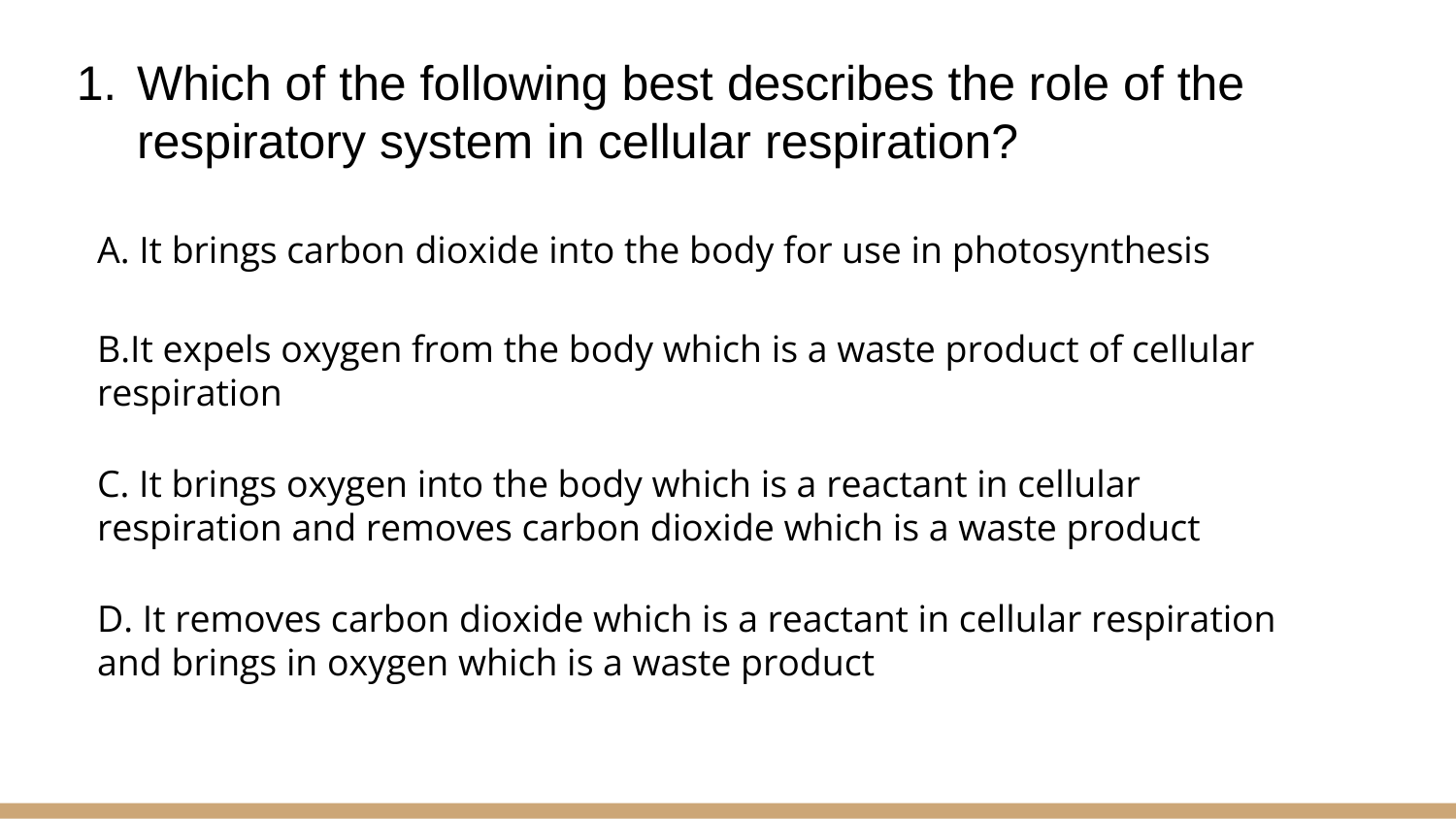

# Which of the following best describes the role of the respiratory system in cellular respiration?
A. It brings carbon dioxide into the body for use in photosynthesis
B.It expels oxygen from the body which is a waste product of cellular respiration
C. It brings oxygen into the body which is a reactant in cellular respiration and removes carbon dioxide which is a waste product
D. It removes carbon dioxide which is a reactant in cellular respiration and brings in oxygen which is a waste product